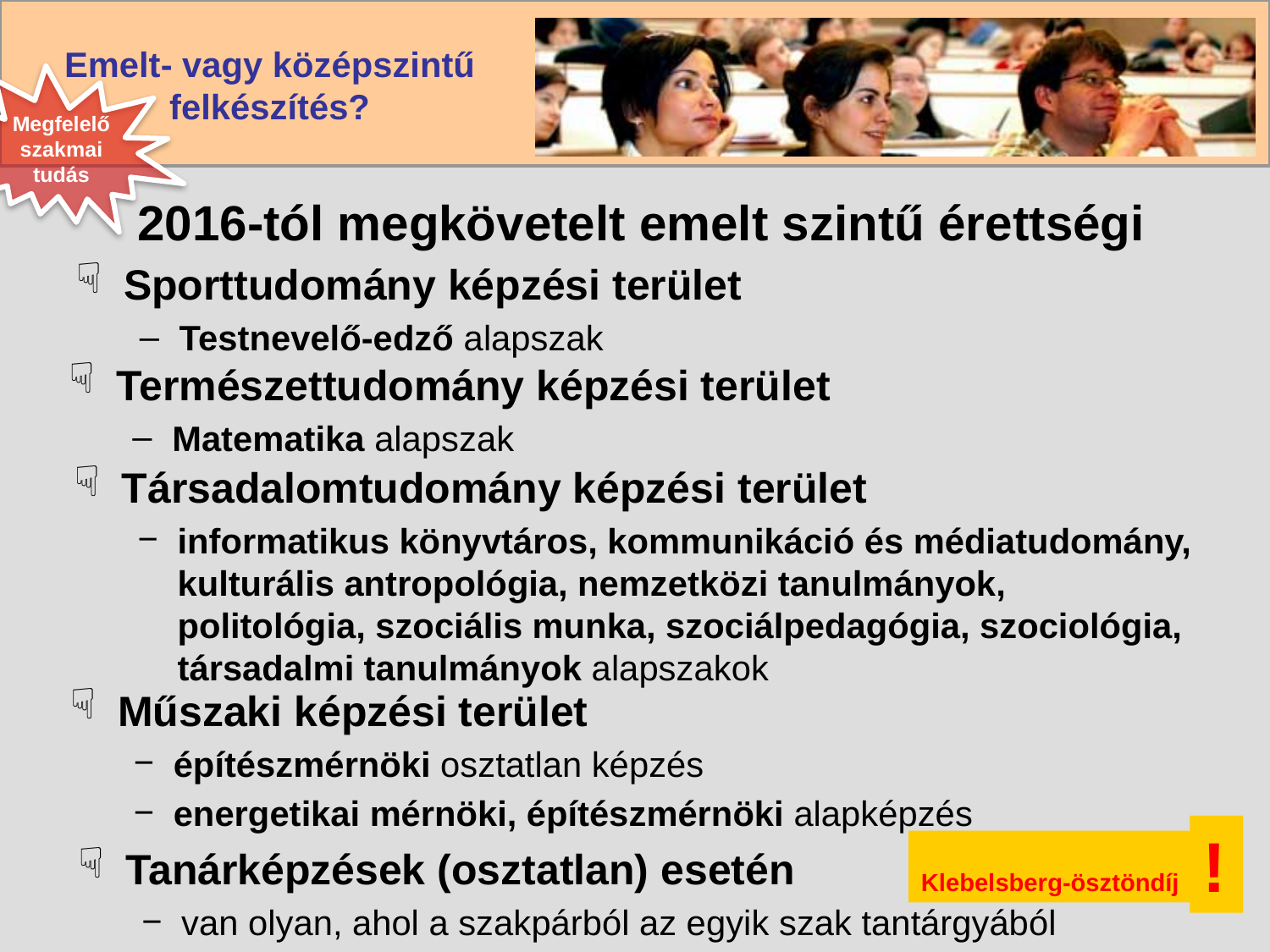

Megfelelő szakmai tudás
# 2016-tól megkövetelt emelt szintű érettségi
Sporttudomány képzési terület
Testnevelő-edző alapszak
Természettudomány képzési terület
Matematika alapszak
Társadalomtudomány képzési terület
informatikus könyvtáros, kommunikáció és médiatudomány, kulturális antropológia, nemzetközi tanulmányok, politológia, szociális munka, szociálpedagógia, szociológia, társadalmi tanulmányok alapszakok
Műszaki képzési terület
építészmérnöki osztatlan képzés
energetikai mérnöki, építészmérnöki alapképzés
!
Klebelsberg-ösztöndíj
Tanárképzések (osztatlan) esetén
van olyan, ahol a szakpárból az egyik szak tantárgyából